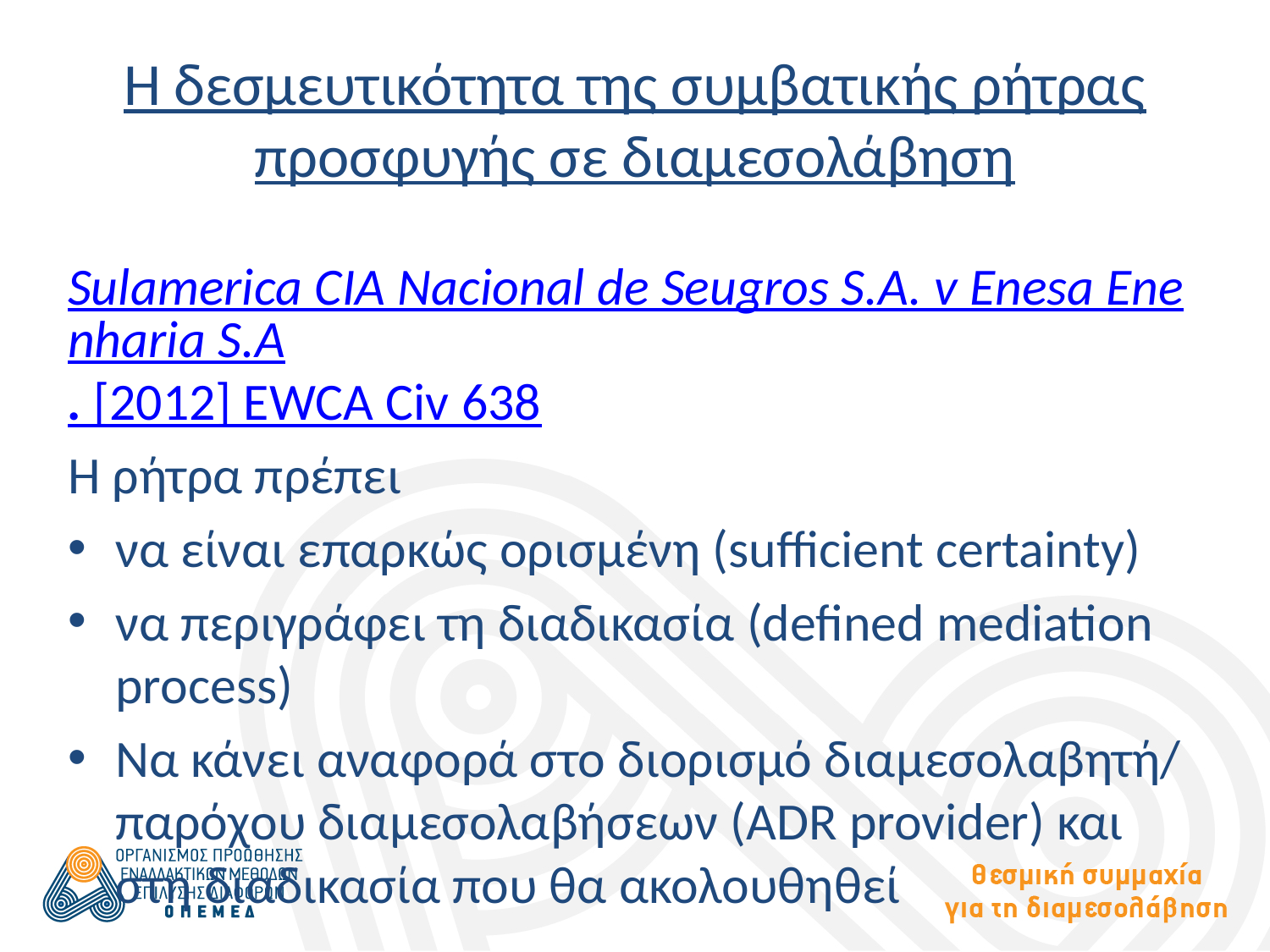

# Η δεσμευτικότητα της συμβατικής ρήτρας προσφυγής σε διαμεσολάβηση
Sulamerica CIA Nacional de Seugros S.A. v Enesa Enenharia S.A. [2012] EWCA Civ 638
Η ρήτρα πρέπει
να είναι επαρκώς ορισμένη (sufficient certainty)
να περιγράφει τη διαδικασία (defined mediation process)
Να κάνει αναφορά στο διορισμό διαμεσολαβητή/ παρόχου διαμεσολαβήσεων (ADR provider) και στη διαδικασία που θα ακολουθηθεί